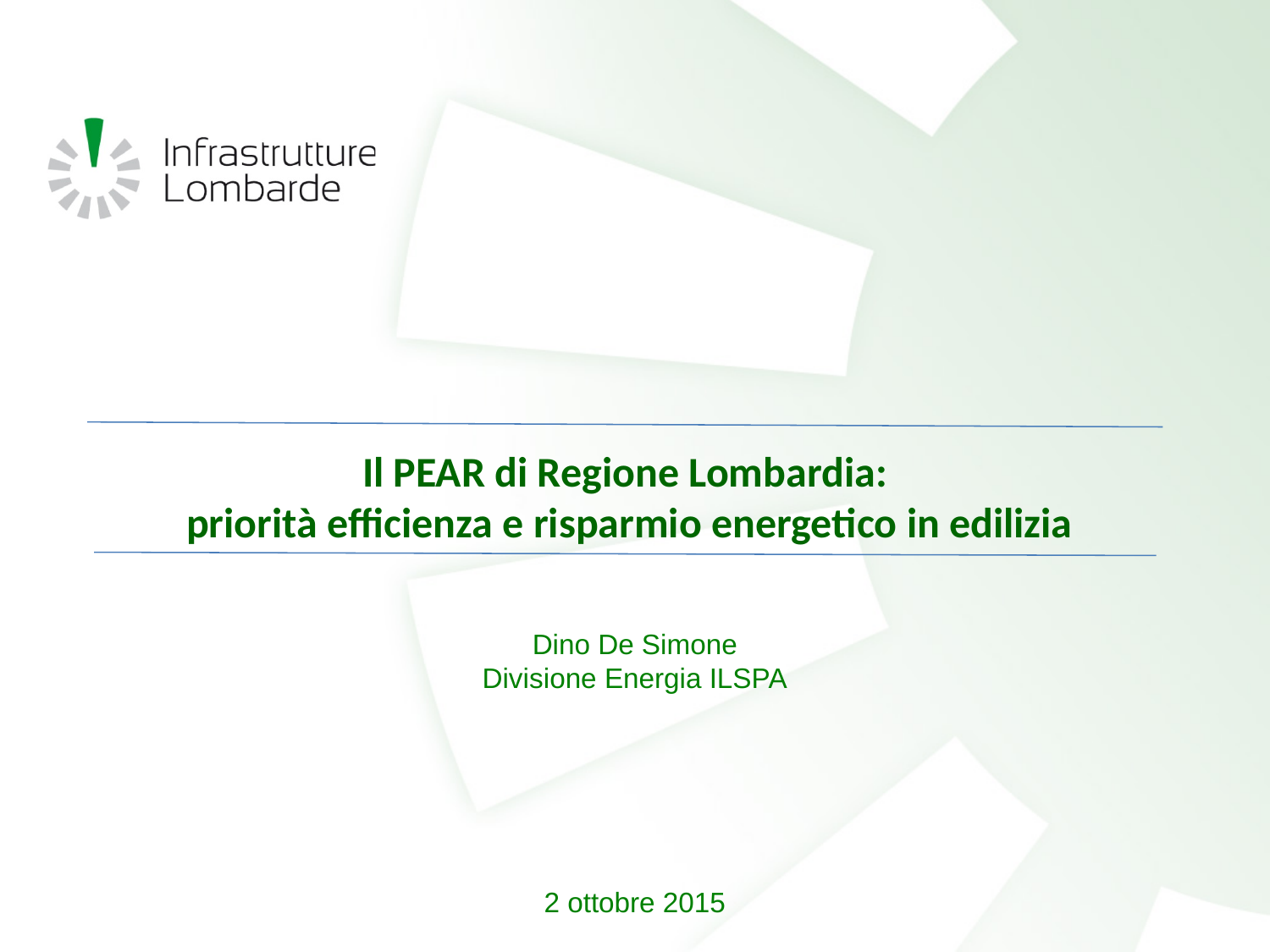

Il PEAR di Regione Lombardia:
priorità efficienza e risparmio energetico in edilizia

Dino De Simone
Divisione Energia ILSPA

2 ottobre 2015